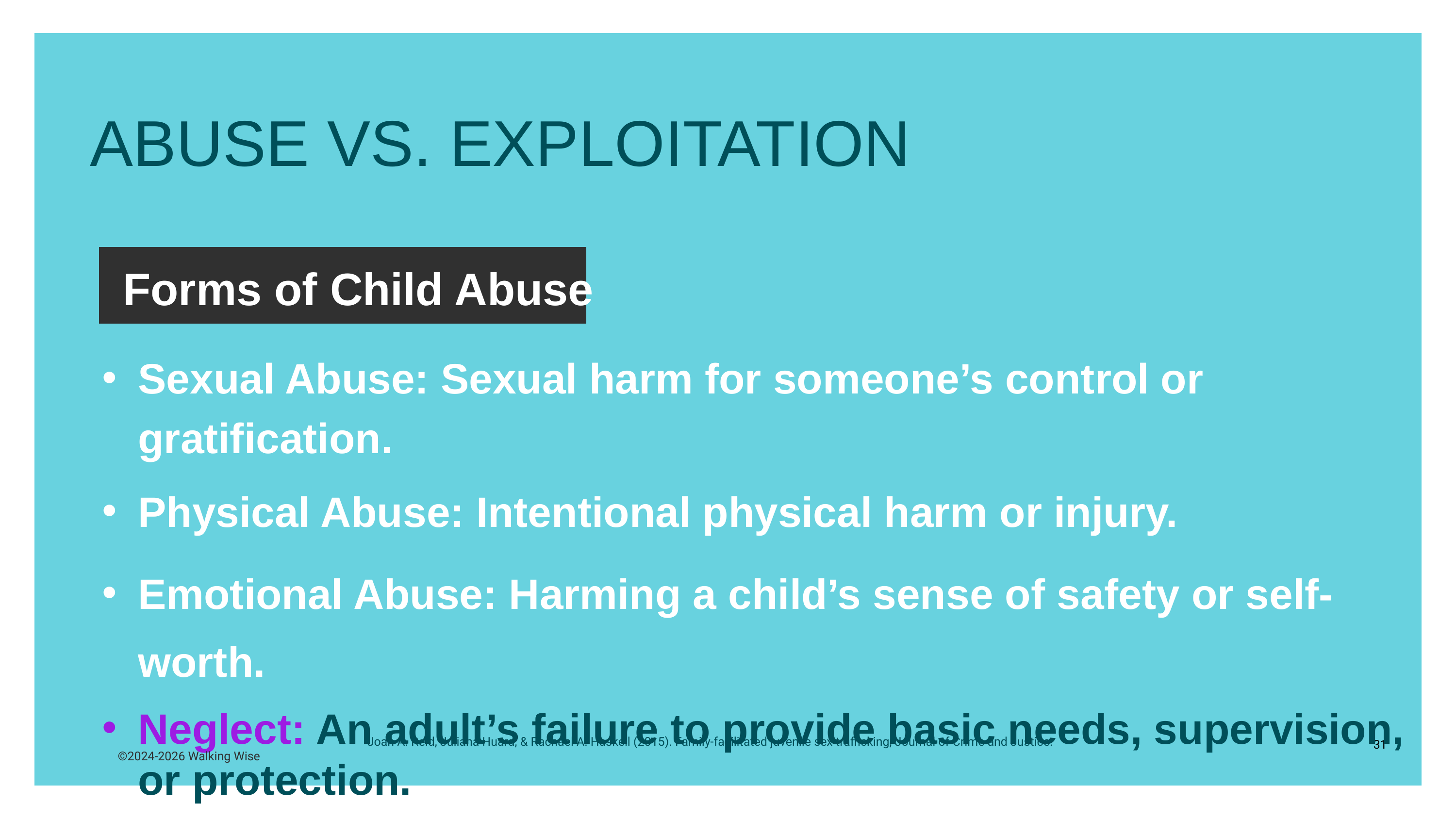

ABUSE VS. EXPLOITATION

Forms of Child Abuse
Sexual Abuse: Sexual harm for someone’s control or gratification.

Physical Abuse: Intentional physical harm or injury.

Emotional Abuse: Harming a child’s sense of safety or self-worth.

Neglect: An adult’s failure to provide basic needs, supervision, or protection.
Joan A. Reid, Juliana Huard, & Rachael A. Haskell (2015). Family-facilitated juvenile sex trafficking, Journal of Crime and Justice.
31
©2024-2026 Walking Wise